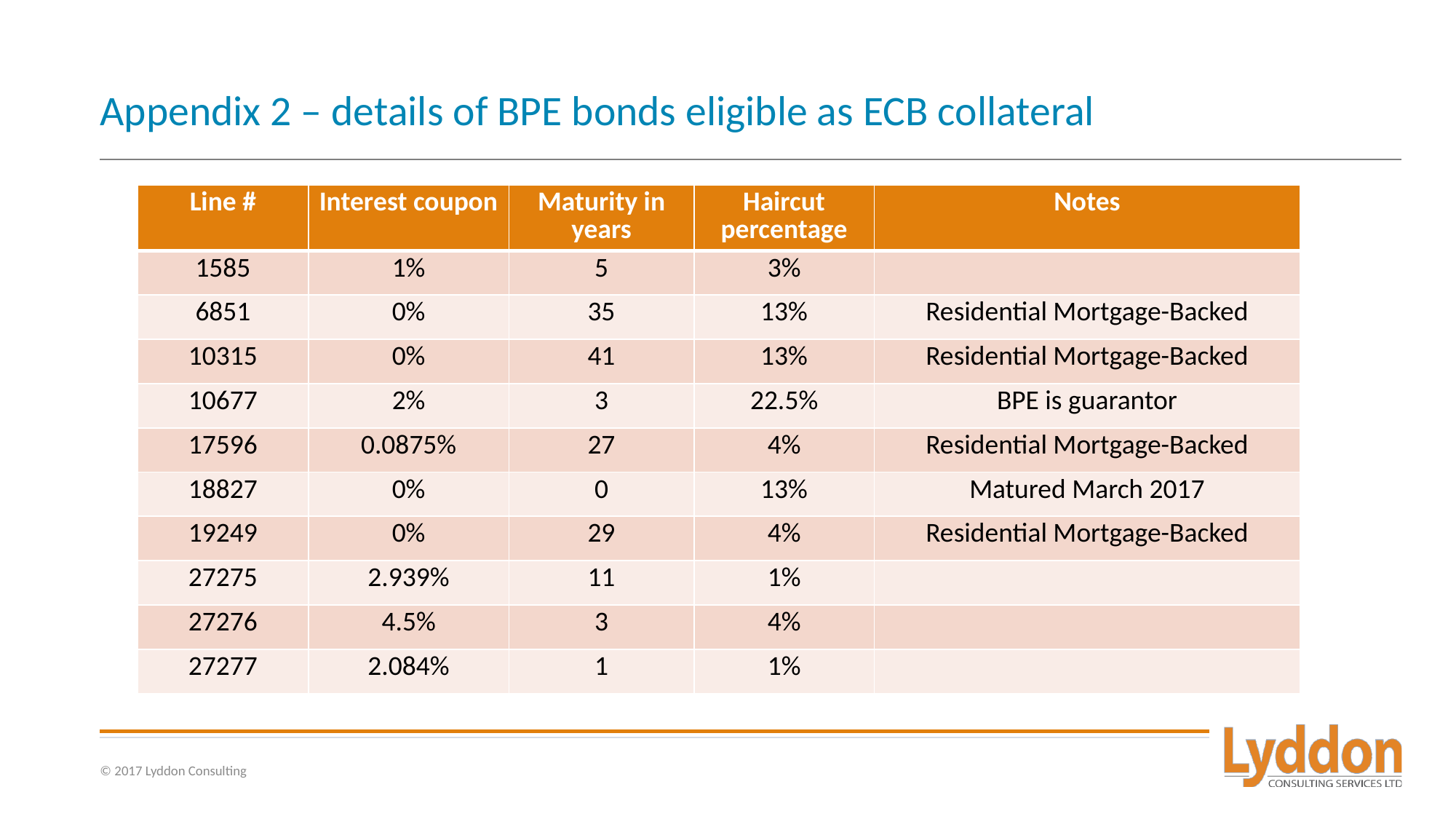

# Appendix 2 – details of BPE bonds eligible as ECB collateral
| Line # | Interest coupon | Maturity in years | Haircut percentage | Notes |
| --- | --- | --- | --- | --- |
| 1585 | 1% | 5 | 3% |  |
| 6851 | 0% | 35 | 13% | Residential Mortgage-Backed |
| 10315 | 0% | 41 | 13% | Residential Mortgage-Backed |
| 10677 | 2% | 3 | 22.5% | BPE is guarantor |
| 17596 | 0.0875% | 27 | 4% | Residential Mortgage-Backed |
| 18827 | 0% | 0 | 13% | Matured March 2017 |
| 19249 | 0% | 29 | 4% | Residential Mortgage-Backed |
| 27275 | 2.939% | 11 | 1% |  |
| 27276 | 4.5% | 3 | 4% |  |
| 27277 | 2.084% | 1 | 1% |  |